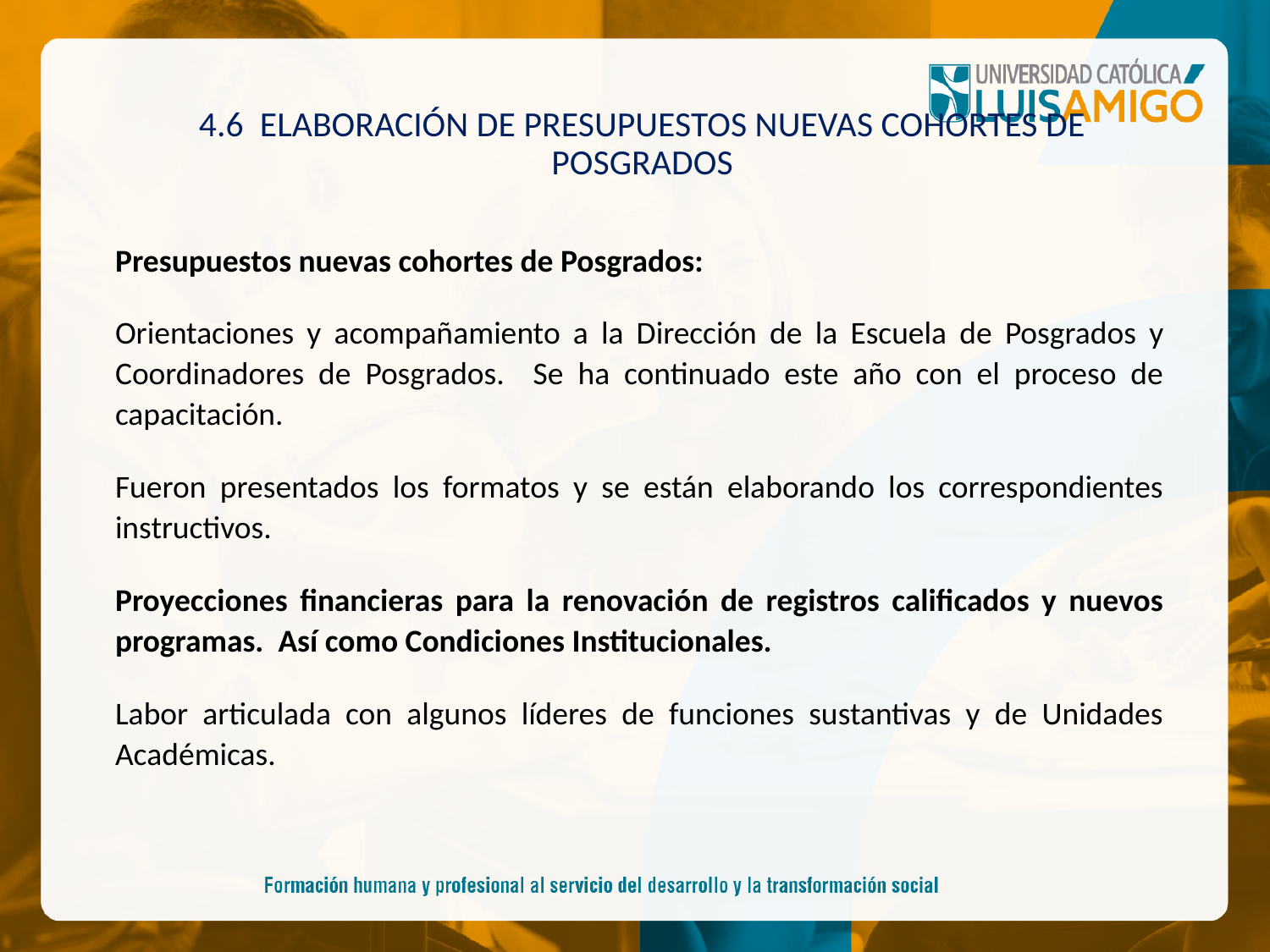

# 4.6  ELABORACIÓN DE PRESUPUESTOS NUEVAS COHORTES DE POSGRADOS
Presupuestos nuevas cohortes de Posgrados:
Orientaciones y acompañamiento a la Dirección de la Escuela de Posgrados y Coordinadores de Posgrados.  Se ha continuado este año con el proceso de capacitación.
Fueron presentados los formatos y se están elaborando los correspondientes instructivos.
Proyecciones financieras para la renovación de registros calificados y nuevos programas.  Así como Condiciones Institucionales.
Labor articulada con algunos líderes de funciones sustantivas y de Unidades Académicas.